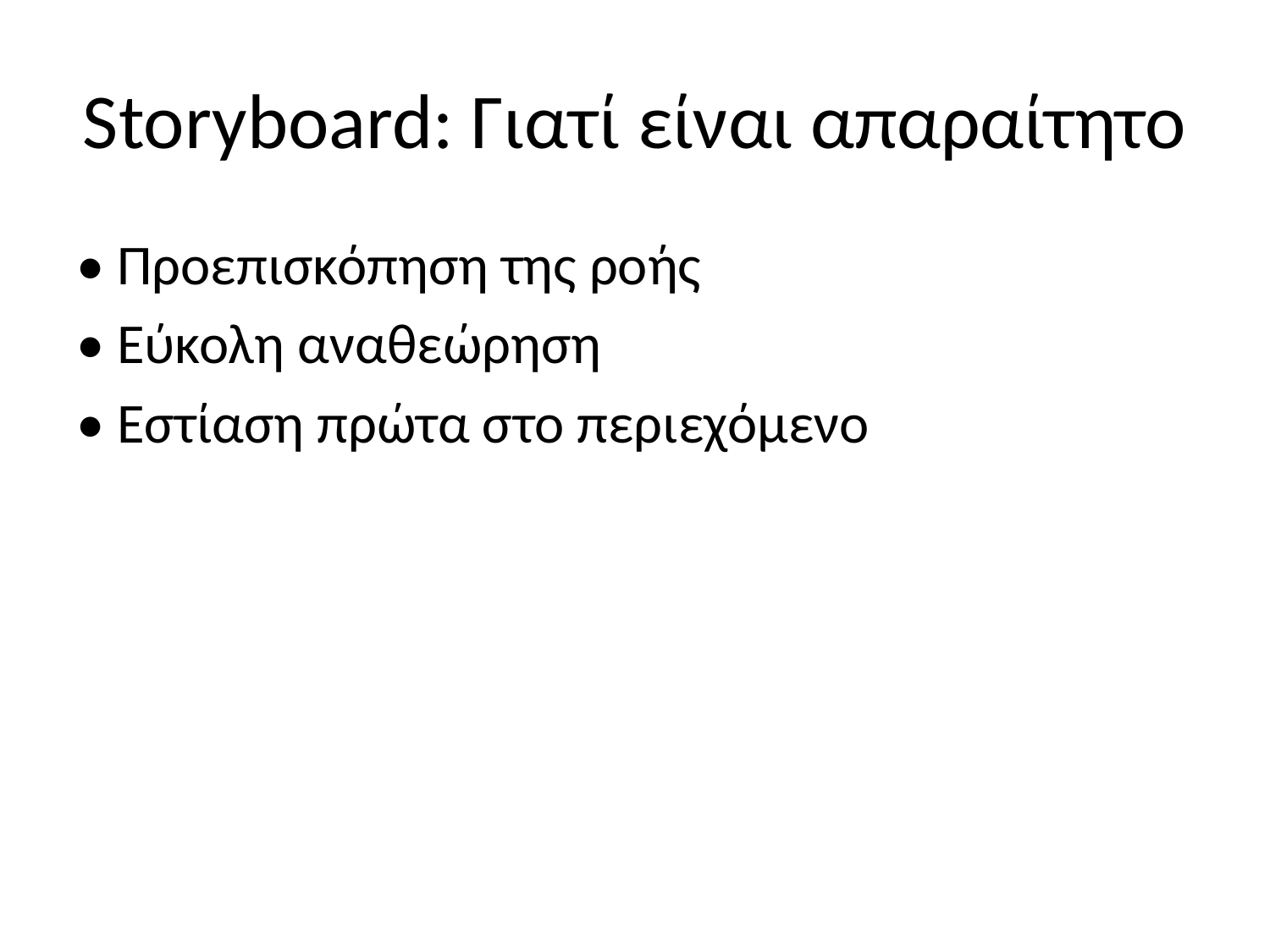

# Storyboard: Γιατί είναι απαραίτητο
• Προεπισκόπηση της ροής
• Εύκολη αναθεώρηση
• Εστίαση πρώτα στο περιεχόμενο